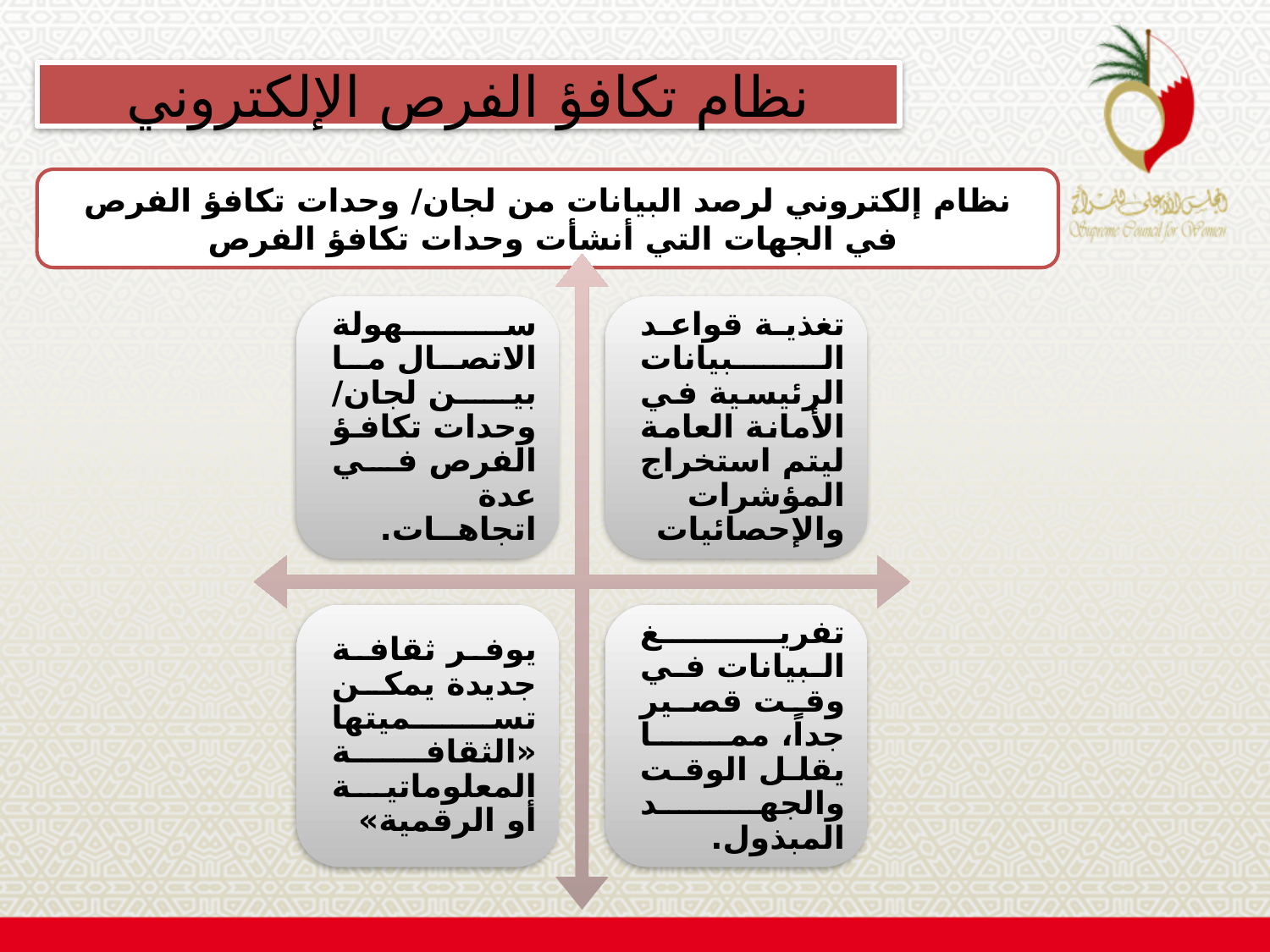

نظام تكافؤ الفرص الإلكتروني
نظام إلكتروني لرصد البيانات من لجان/ وحدات تكافؤ الفرص في الجهات التي أنشأت وحدات تكافؤ الفرص
سهولة الاتصال ما بين لجان/ وحدات تكافؤ الفرص في عدة اتجاهــات.
تغذية قواعد البيانات الرئيسية في الأمانة العامة ليتم استخراج المؤشرات والإحصائيات
يوفر ثقافة جديدة يمكن تسميتها «الثقافة المعلوماتية أو الرقمية»
تفريغ البيانات في وقت قصير جداً، مما يقلل الوقت والجهد المبذول.